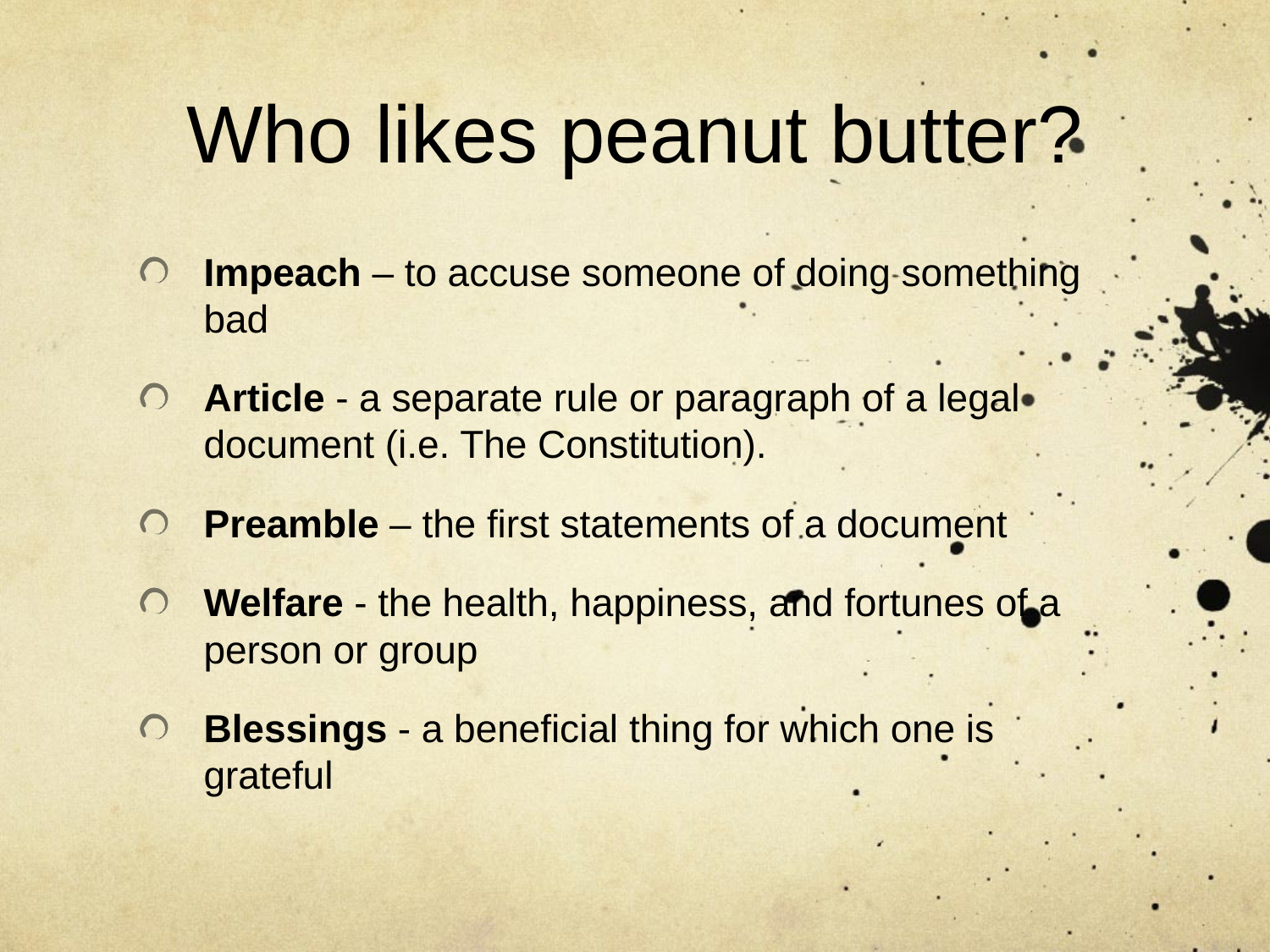

# Who likes peanut butter?
Impeach – to accuse someone of doing something bad
Article - a separate rule or paragraph of a legal document (i.e. The Constitution).
Preamble – the first statements of a document
Welfare - the health, happiness, and fortunes of a person or group
Blessings - a beneficial thing for which one is grateful